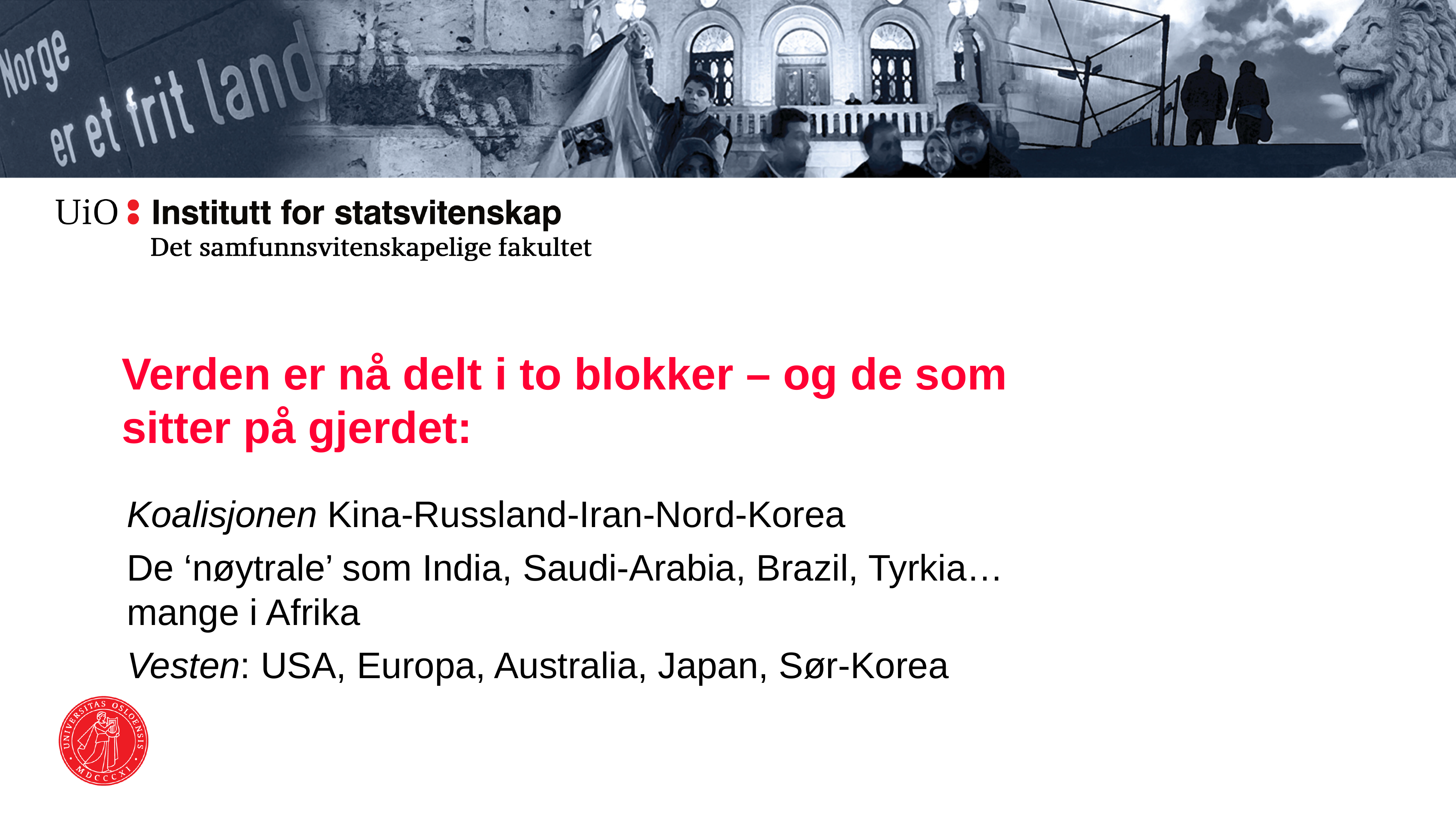

Verden er nå delt i to blokker – og de som sitter på gjerdet:
Koalisjonen Kina-Russland-Iran-Nord-Korea
De ‘nøytrale’ som India, Saudi-Arabia, Brazil, Tyrkia…mange i Afrika
Vesten: USA, Europa, Australia, Japan, Sør-Korea